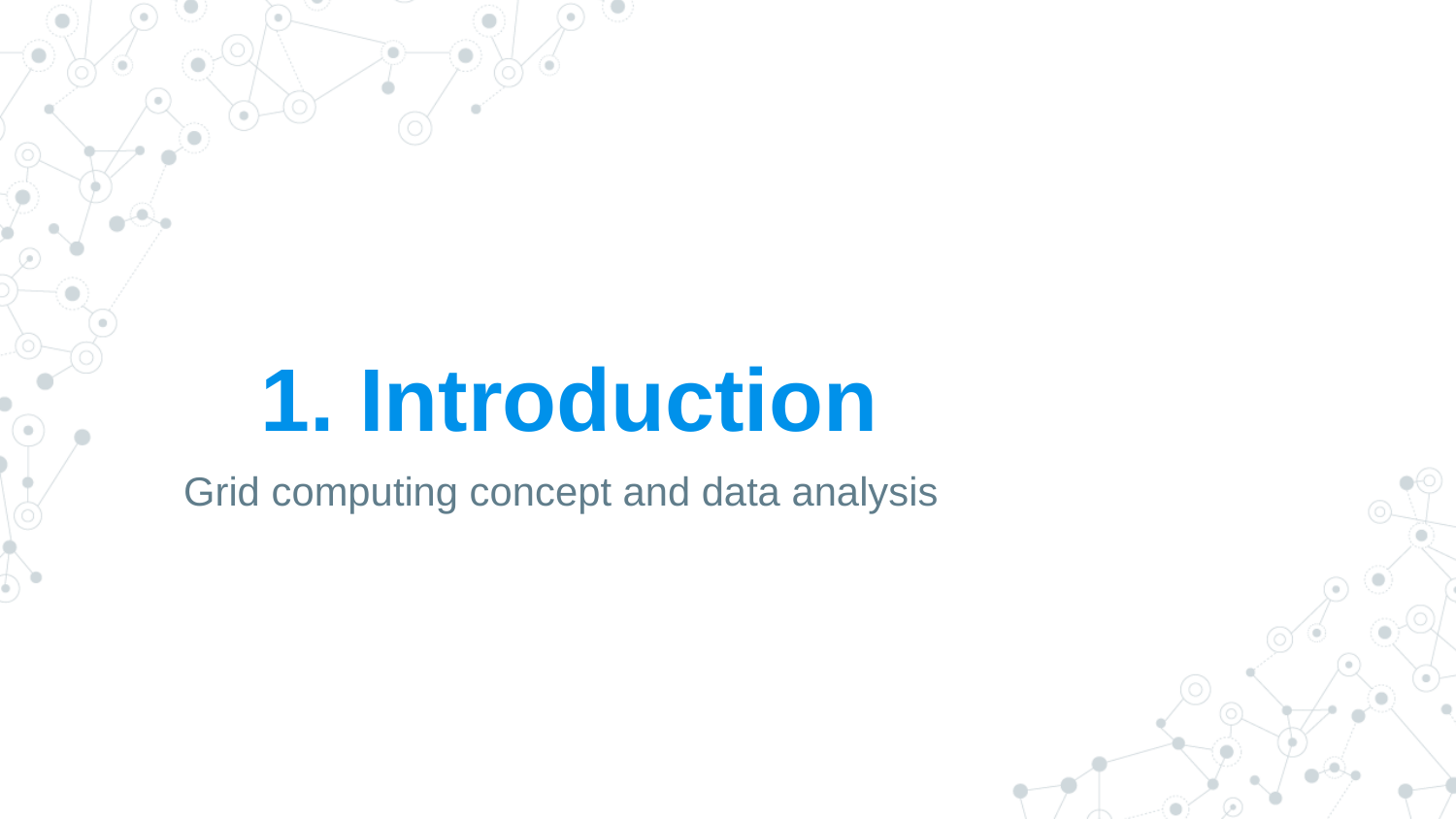

# 1. Introduction
Grid computing concept and data analysis